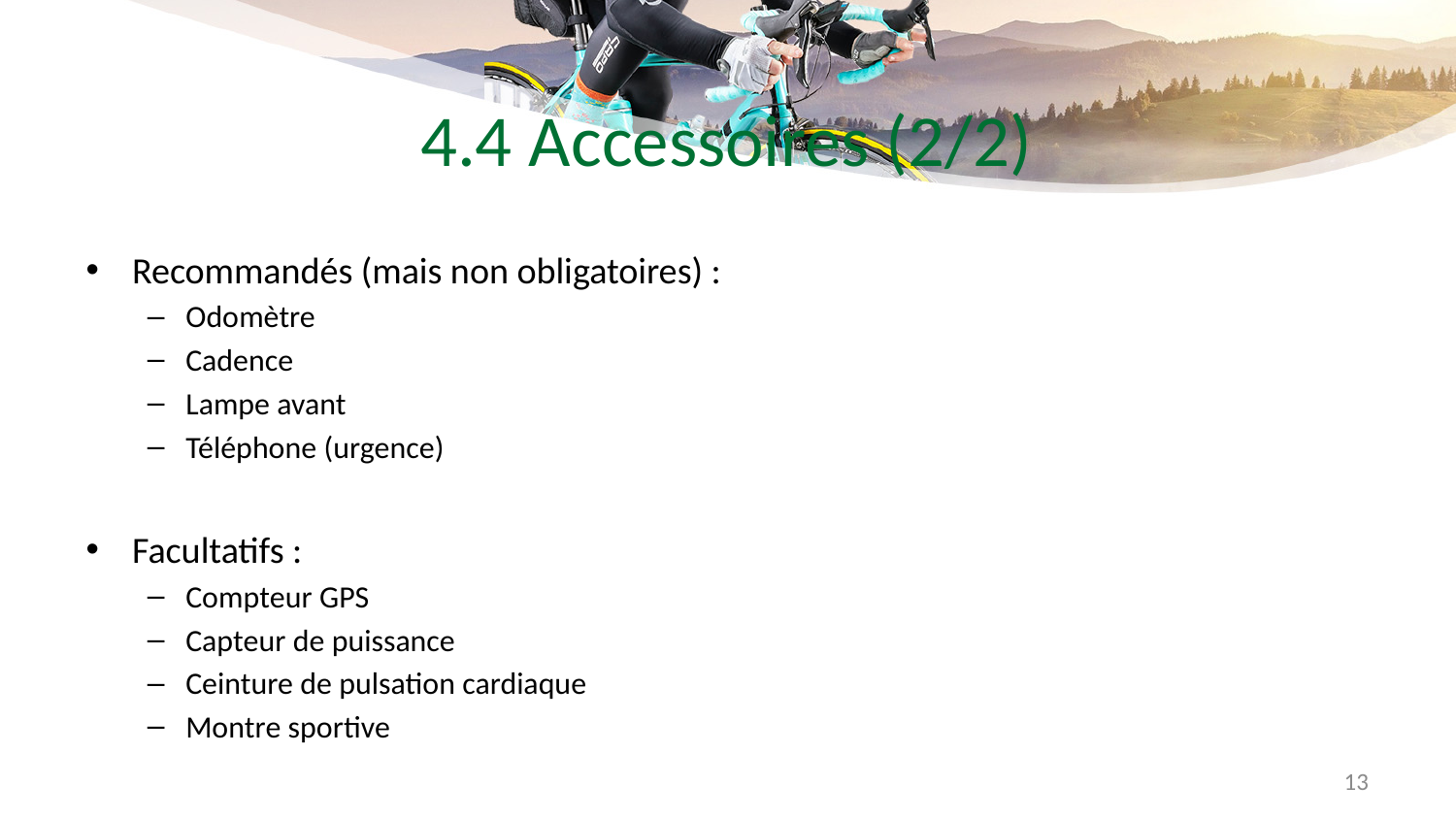

# 4.4 Accessoires (2/2)
Recommandés (mais non obligatoires) :
Odomètre
Cadence
Lampe avant
Téléphone (urgence)

Facultatifs :
Compteur GPS
Capteur de puissance
Ceinture de pulsation cardiaque
Montre sportive

13